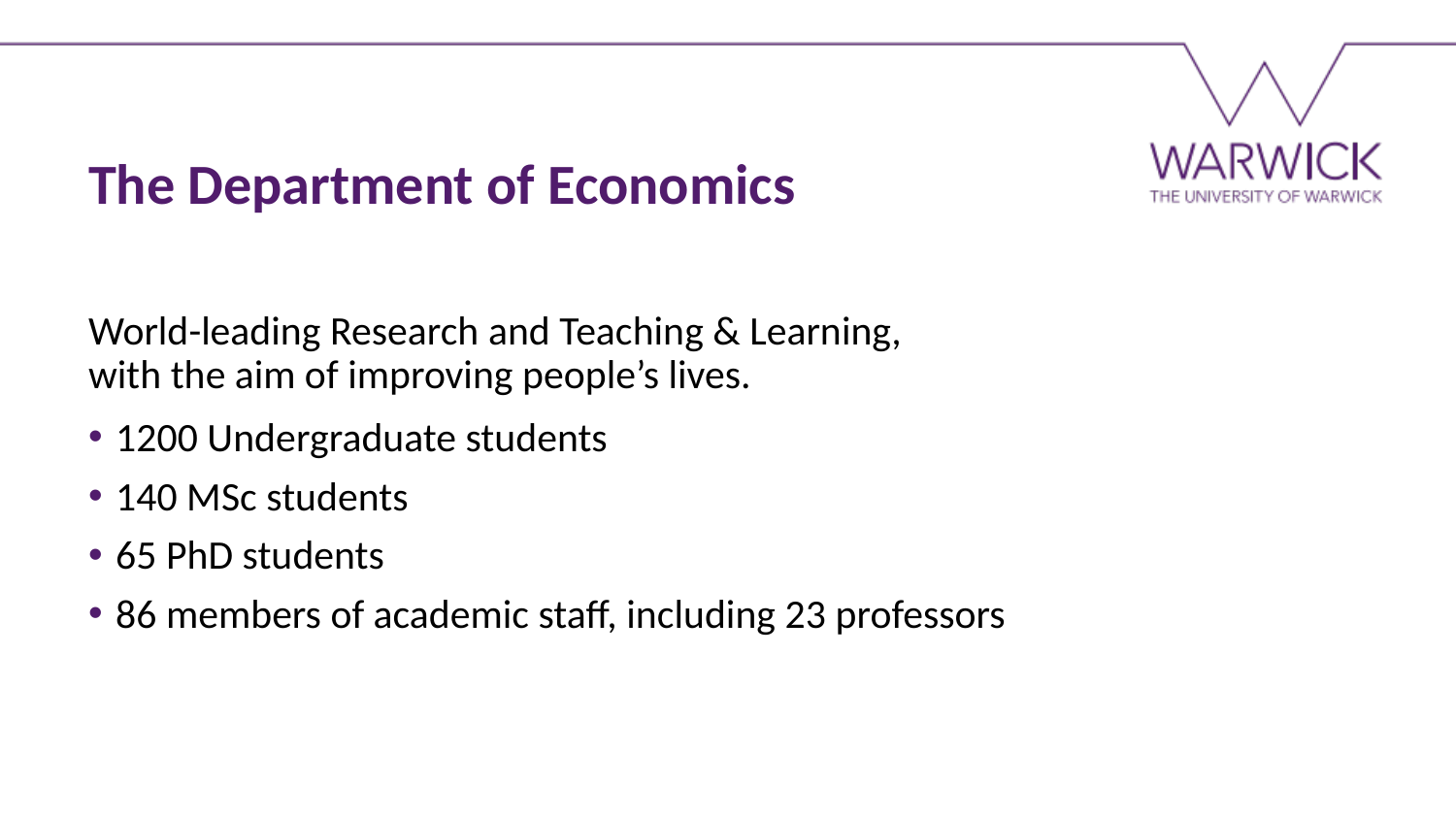

The Department of Economics

World-leading Research and Teaching & Learning,
with the aim of improving people’s lives.
1200 Undergraduate students
140 MSc students
65 PhD students
86 members of academic staff, including 23 professors